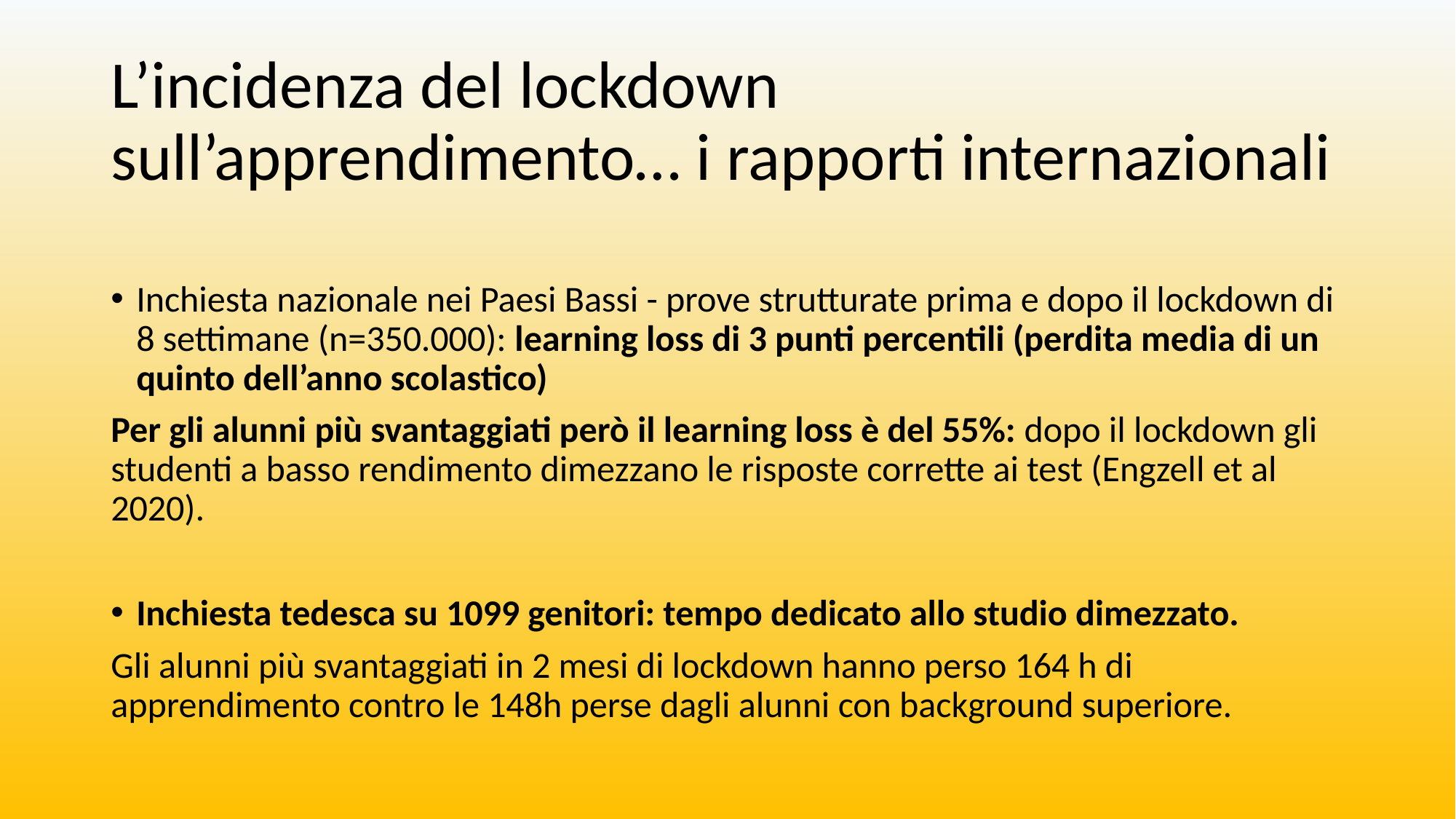

# L’incidenza del lockdown sull’apprendimento… i rapporti internazionali

Inchiesta nazionale nei Paesi Bassi - prove strutturate prima e dopo il lockdown di 8 settimane (n=350.000): learning loss di 3 punti percentili (perdita media di un quinto dell’anno scolastico)
Per gli alunni più svantaggiati però il learning loss è del 55%: dopo il lockdown gli studenti a basso rendimento dimezzano le risposte corrette ai test (Engzell et al 2020).

Inchiesta tedesca su 1099 genitori: tempo dedicato allo studio dimezzato.
Gli alunni più svantaggiati in 2 mesi di lockdown hanno perso 164 h di apprendimento contro le 148h perse dagli alunni con background superiore.